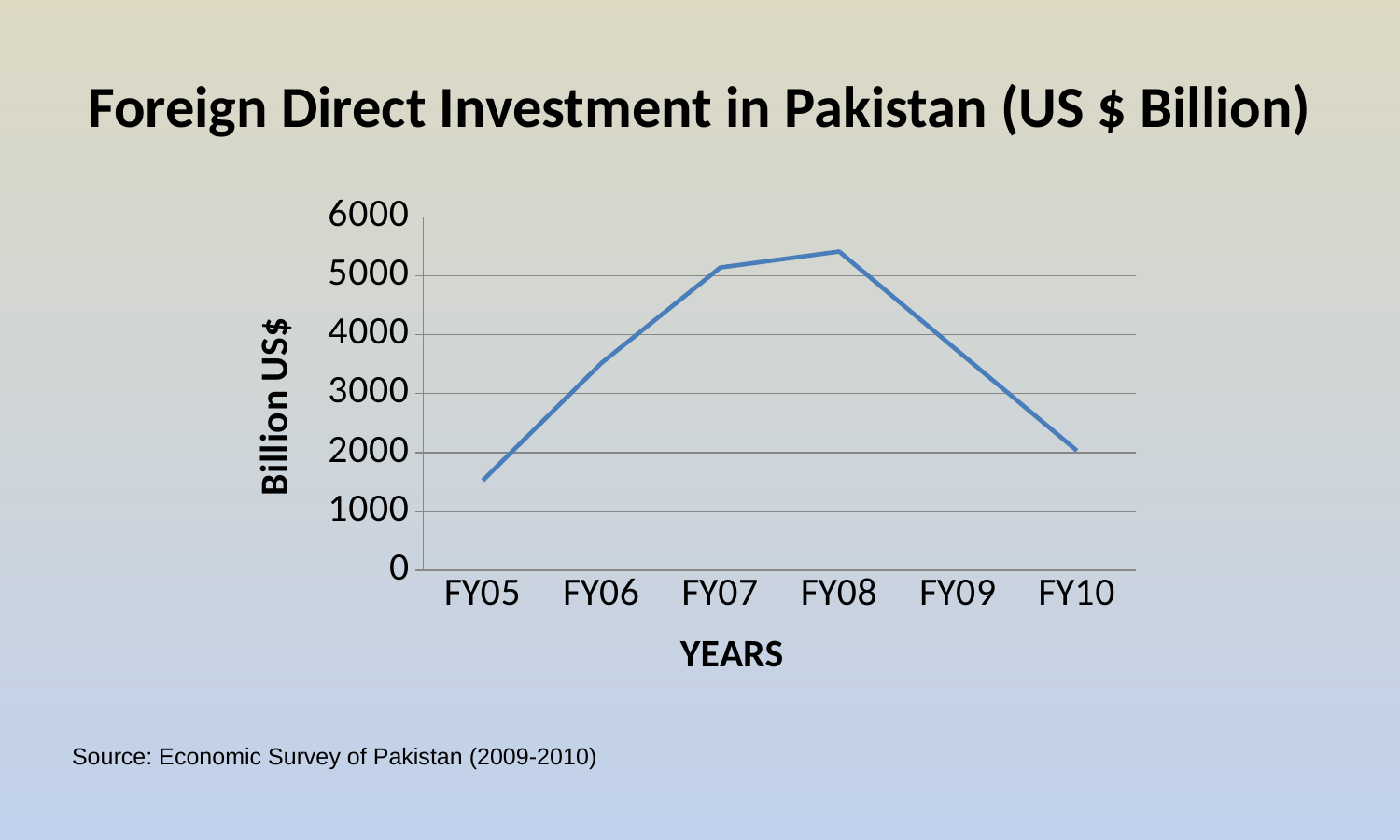

# Foreign Direct Investment in Pakistan (US $ Billion)

### Chart

| Category | Foregin Direct Investment (US$Billion) |
|---|---|
| FY05 | 1524.0 |
| FY06 | 3521.0 |
| FY07 | 5139.6 |
| FY08 | 5409.8 |
| FY09 | 3719.8 |
| FY10 | 2030.7 |
Source: Economic Survey of Pakistan (2009-2010)